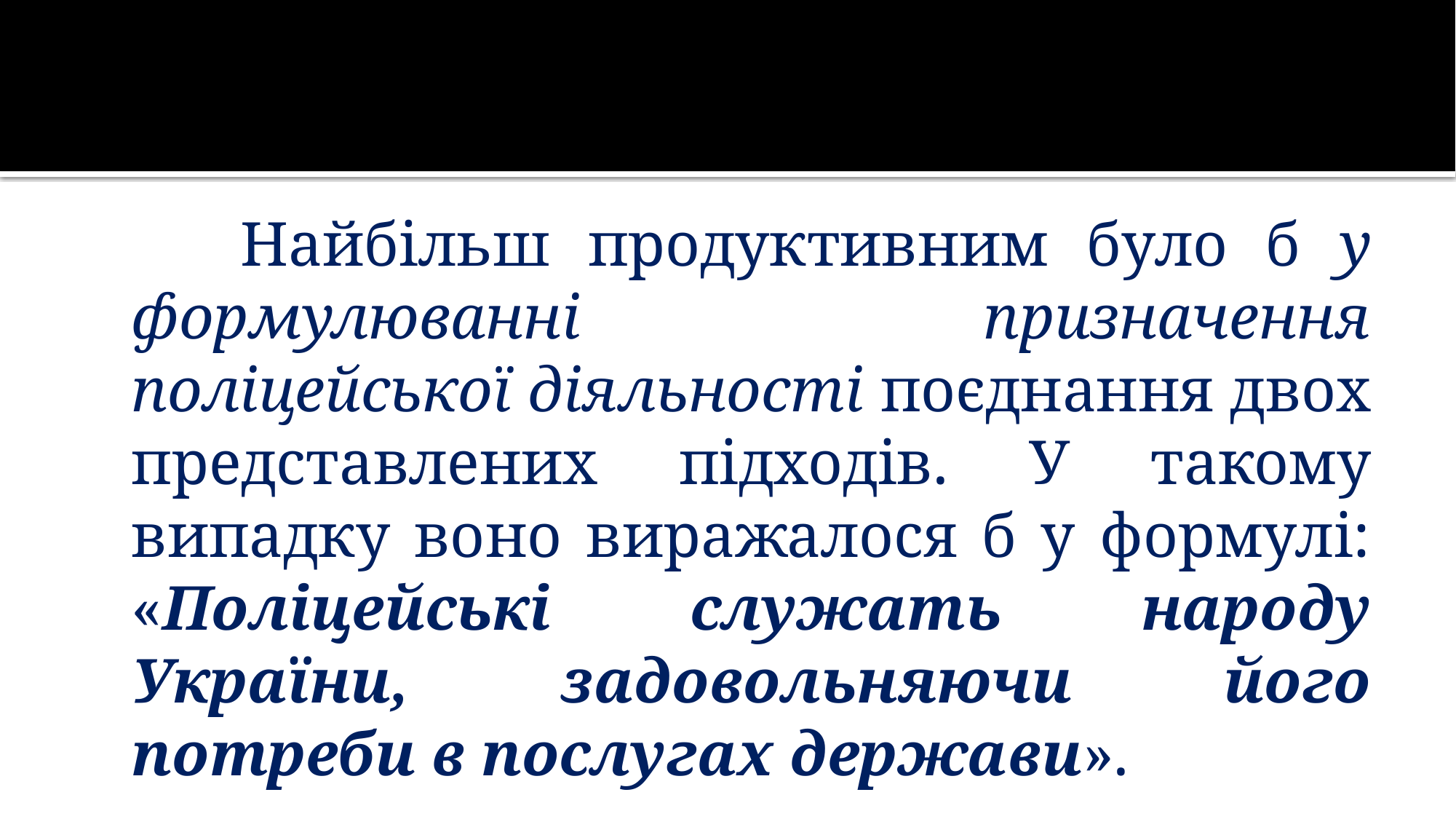

Найбільш продуктивним було б у формулюванні призначення поліцейської діяльності поєднання двох представлених підходів. У такому випадку воно виражалося б у формулі: «Поліцейські служать народу України, задовольняючи його потреби в послугах держави».